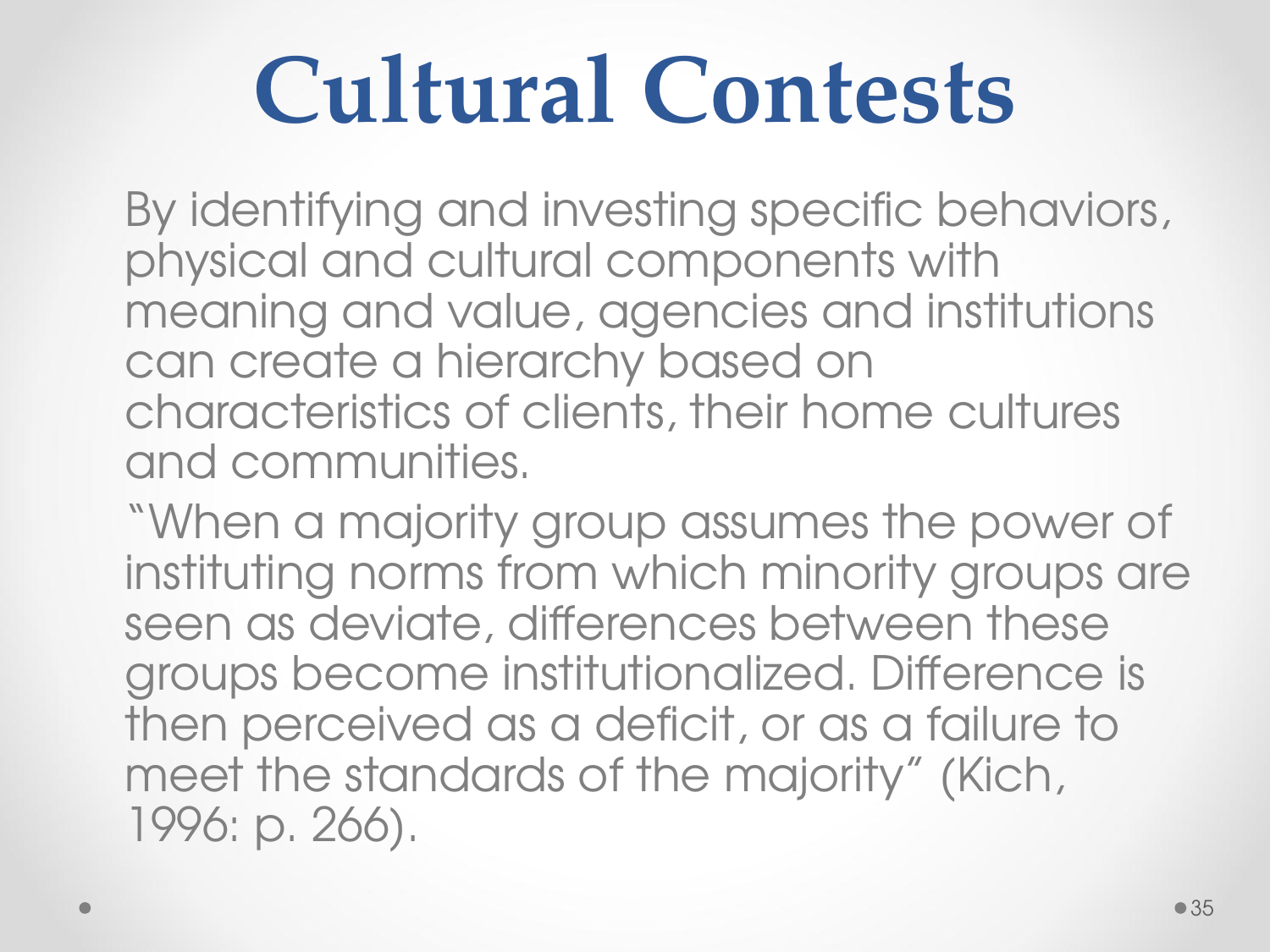

# Cultural Contests
	By identifying and investing specific behaviors, physical and cultural components with meaning and value, agencies and institutions can create a hierarchy based on characteristics of clients, their home cultures and communities.
	“When a majority group assumes the power of instituting norms from which minority groups are seen as deviate, differences between these groups become institutionalized. Difference is then perceived as a deficit, or as a failure to meet the standards of the majority” (Kich, 1996: p. 266).
35